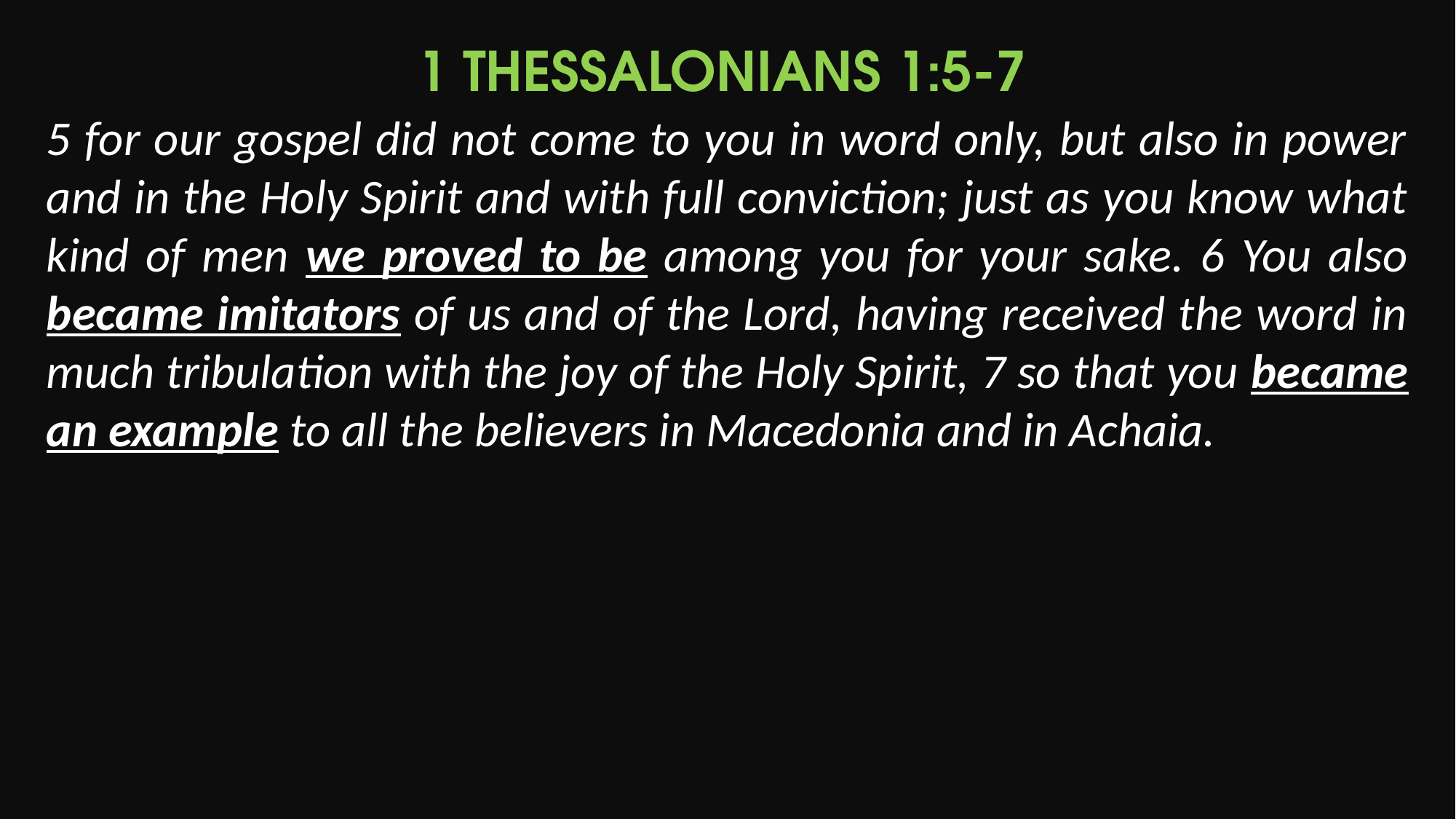

1 Thessalonians 1:5-7
5 for our gospel did not come to you in word only, but also in power and in the Holy Spirit and with full conviction; just as you know what kind of men we proved to be among you for your sake. 6 You also became imitators of us and of the Lord, having received the word in much tribulation with the joy of the Holy Spirit, 7 so that you became an example to all the believers in Macedonia and in Achaia.